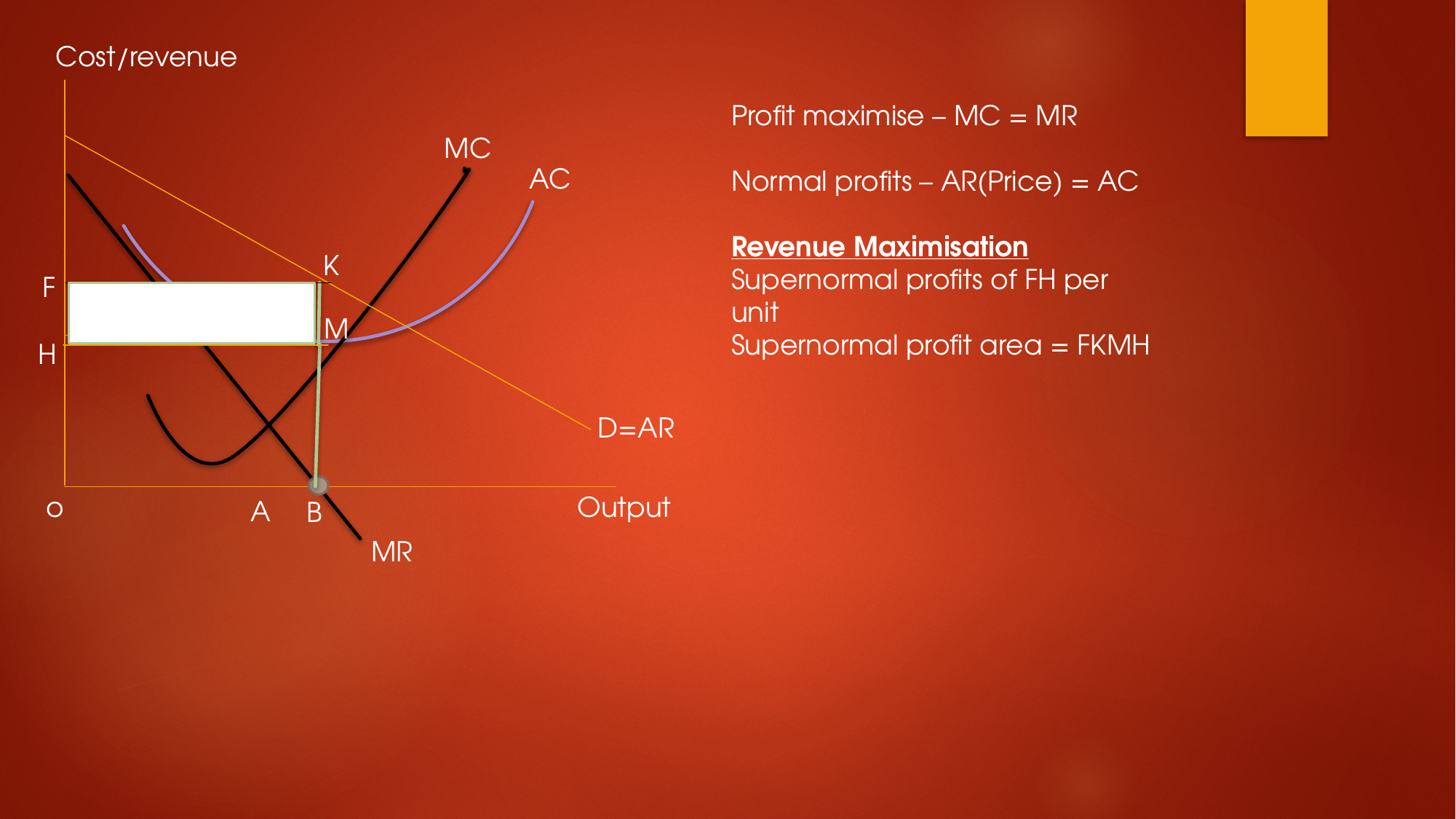

Cost/revenue

MC
Profit maximise – MC = MR

Normal profits – AR(Price) = AC

Revenue Maximisation
Supernormal profits of FH per unit
Supernormal profit area = FKMH
AC

K
F

N
M
H
D=AR

o
Output
A
B
MR